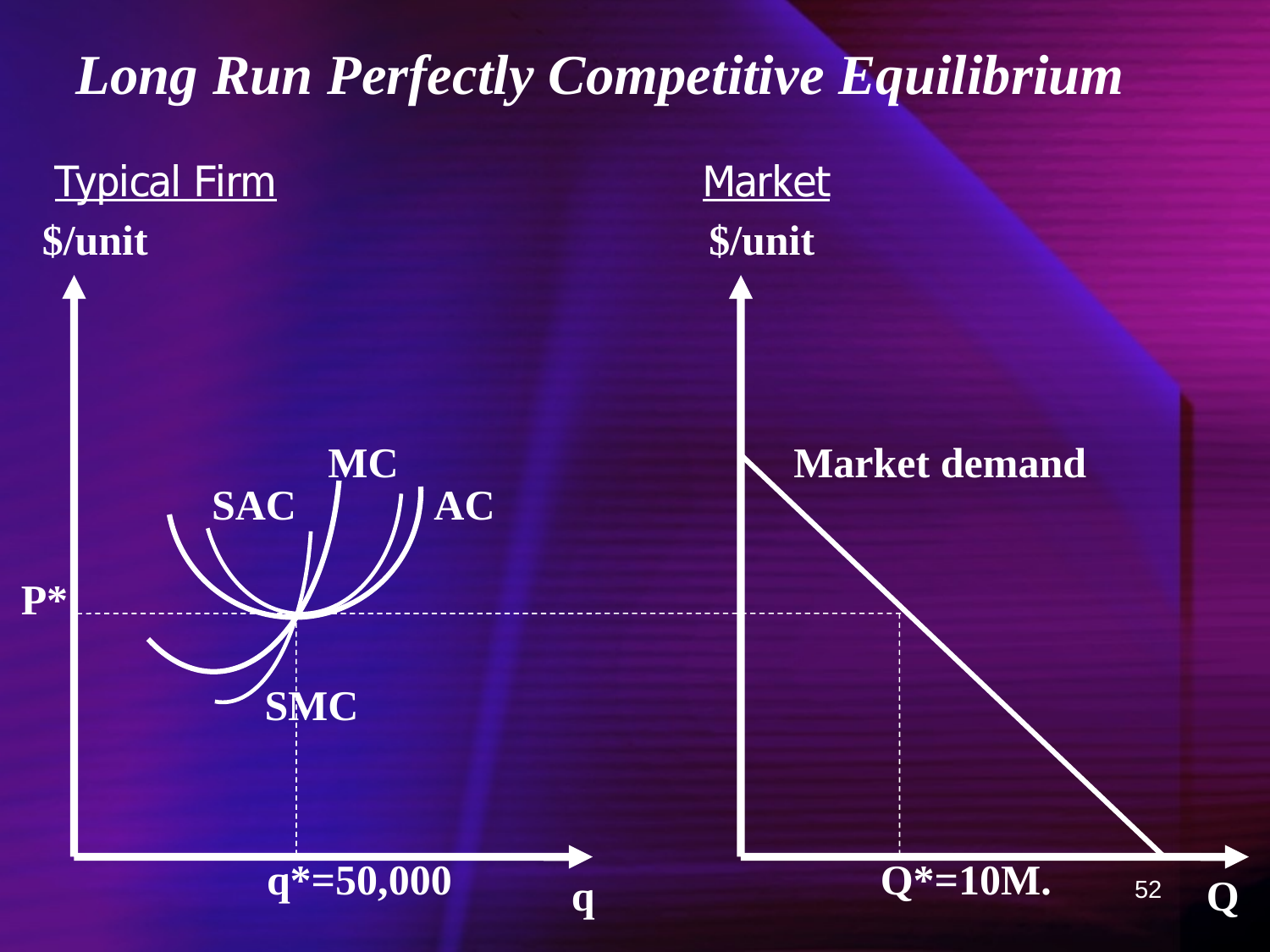

Long Run Perfectly Competitive Equilibrium
Typical Firm            			 Market
$/unit
$/unit

MC
Market demand

SAC
AC

P*

SMC
q*=50,000
Q*=10M.

q
Q
52